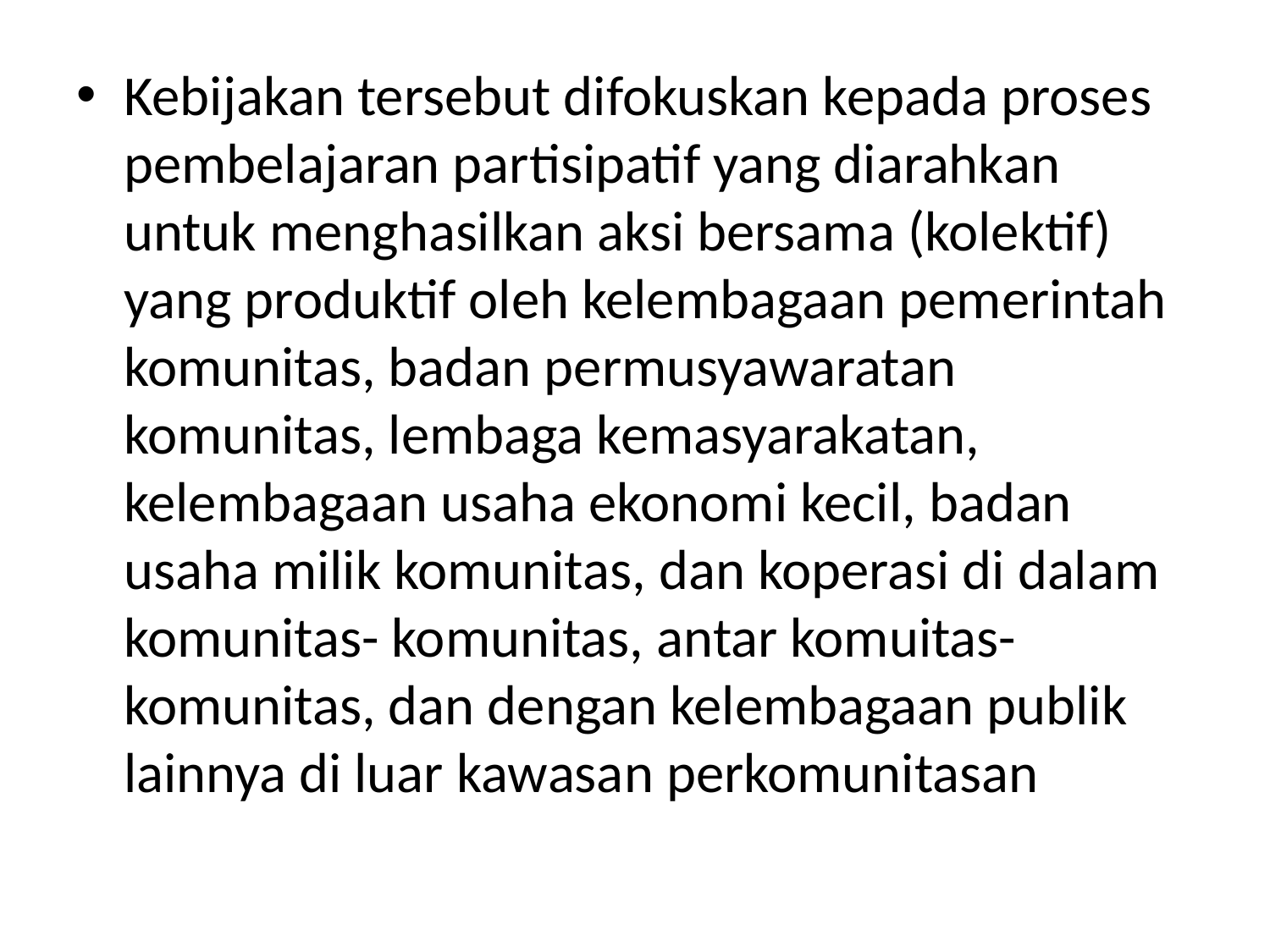

#
Kebijakan tersebut difokuskan kepada proses pembelajaran partisipatif yang diarahkan untuk menghasilkan aksi bersama (kolektif) yang produktif oleh kelembagaan pemerintah komunitas, badan permusyawaratan komunitas, lembaga kemasyarakatan, kelembagaan usaha ekonomi kecil, badan usaha milik komunitas, dan koperasi di dalam komunitas- komunitas, antar komuitas-komunitas, dan dengan kelembagaan publik lainnya di luar kawasan perkomunitasan